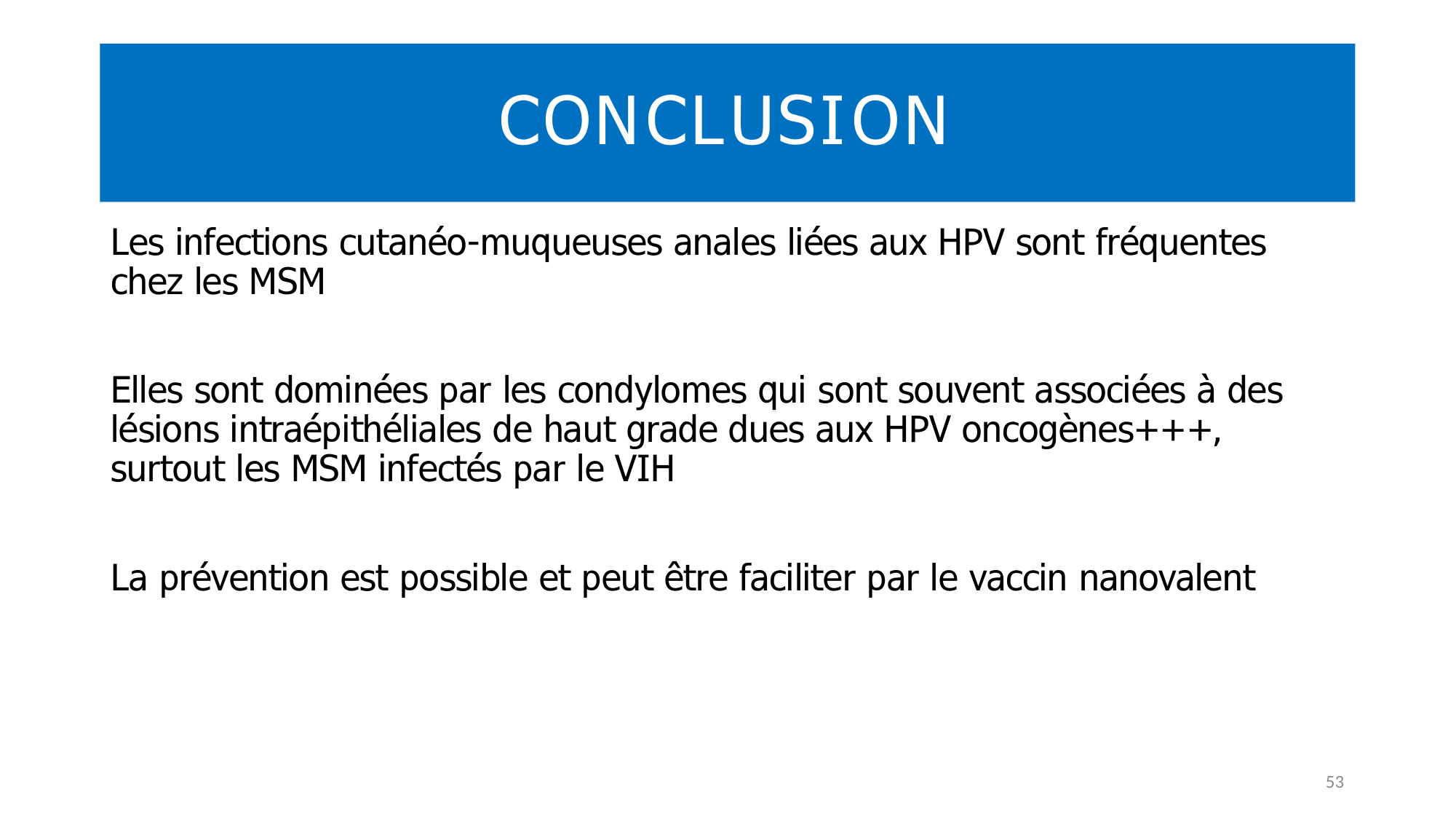

# CONCLUSION
Les infections cutanéo-muqueuses anales liées aux HPV sont fréquentes chez les MSM

Elles sont dominées par les condylomes qui sont souvent associées à des lésions intraépithéliales de haut grade dues aux HPV oncogènes+++, surtout les MSM infectés par le VIH

La prévention est possible et peut être faciliter par le vaccin nanovalent

53